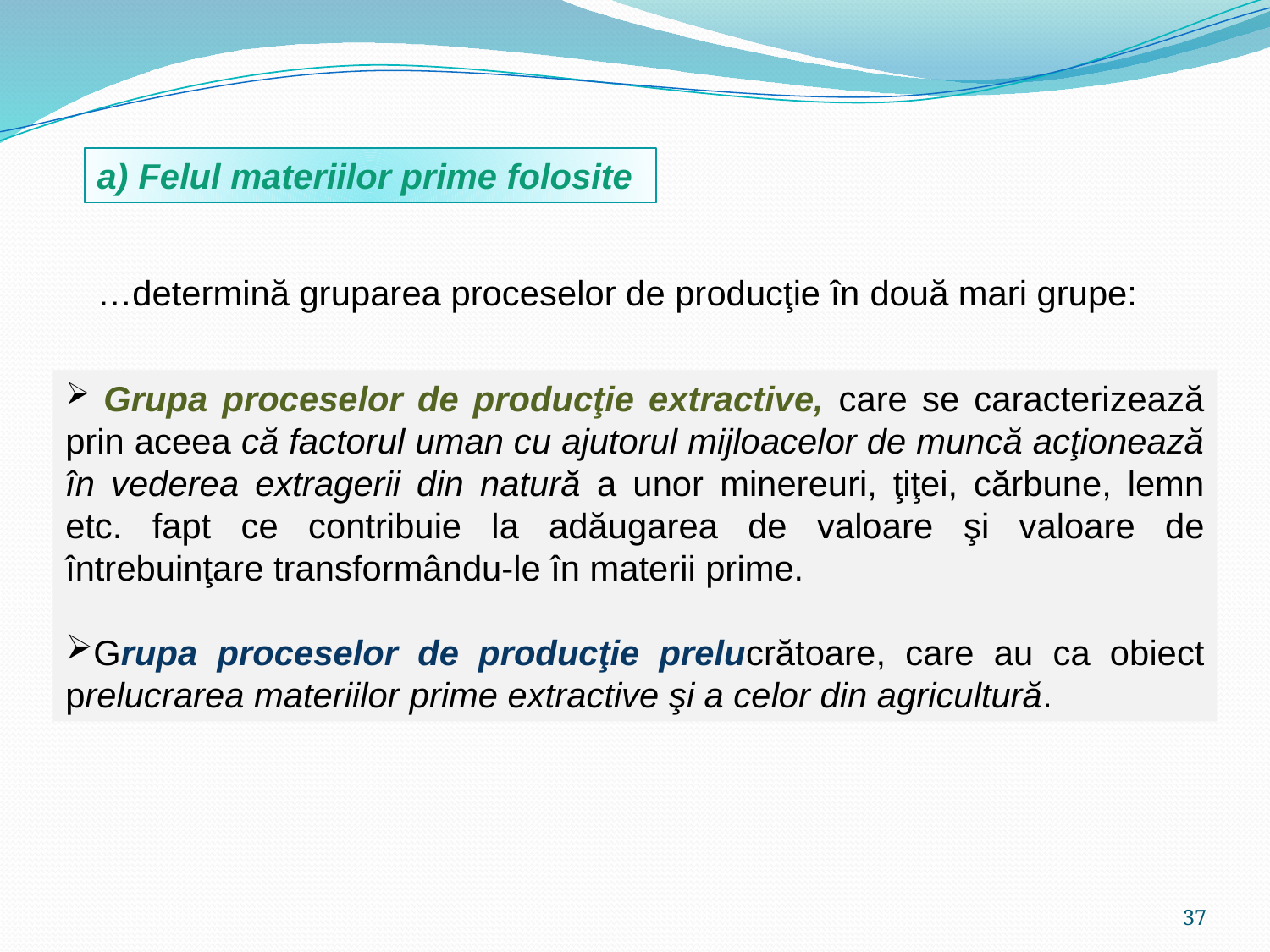

a) Felul materiilor prime folosite
…determină gruparea proceselor de producţie în două mari grupe:
 Grupa proceselor de producţie extractive, care se caracterizează prin aceea că factorul uman cu ajutorul mijloacelor de muncă acţionează în vederea extragerii din natură a unor minereuri, ţiţei, cărbune, lemn etc. fapt ce contribuie la adăugarea de valoare şi valoare de întrebuinţare transformându-le în materii prime.

Grupa proceselor de producţie prelucrătoare, care au ca obiect prelucrarea materiilor prime extractive şi a celor din agricultură.
37